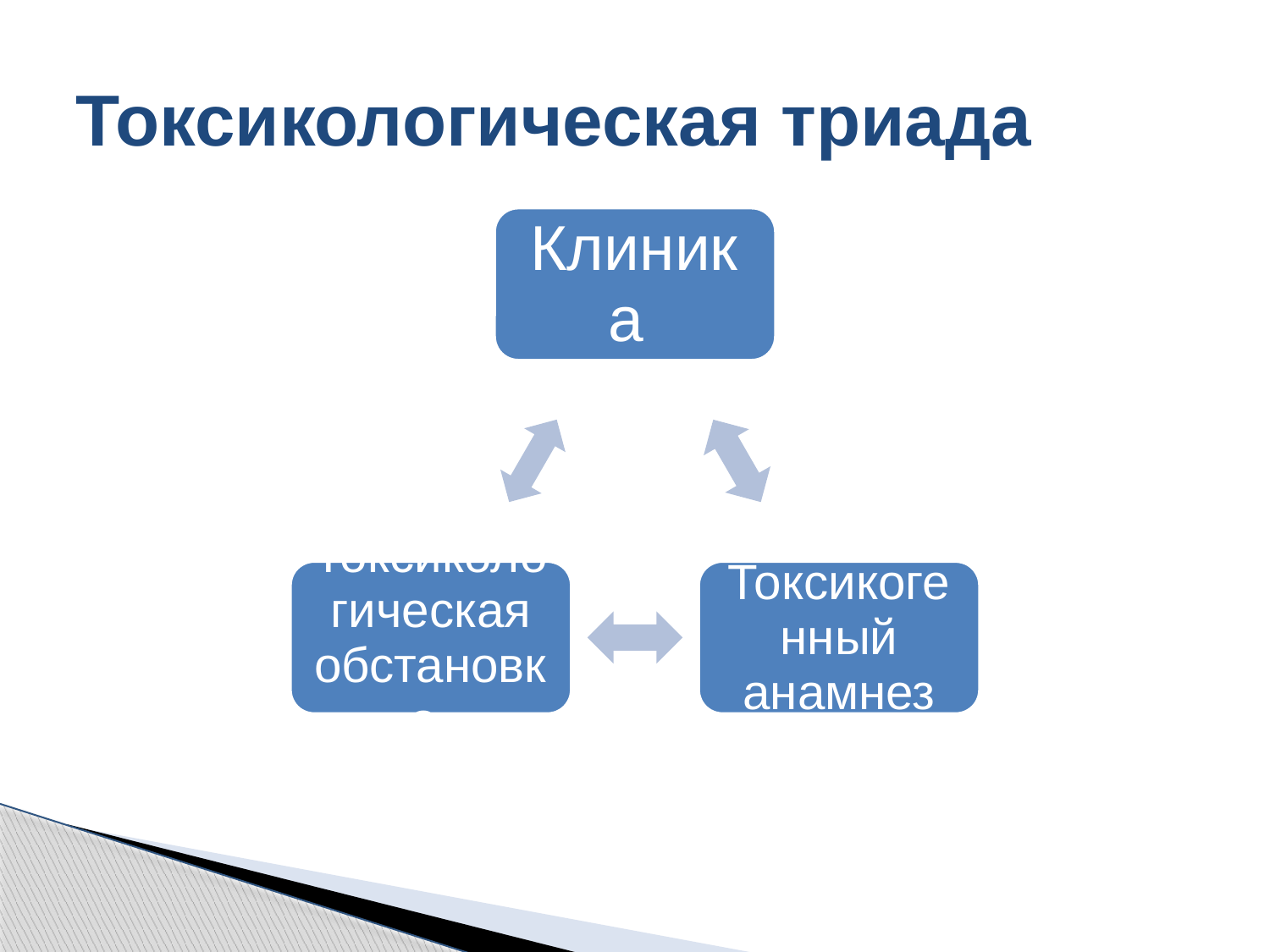

# Токсикологическая триада
Клиника
Токсикогенный анамнез
Токсикологическая обстановка